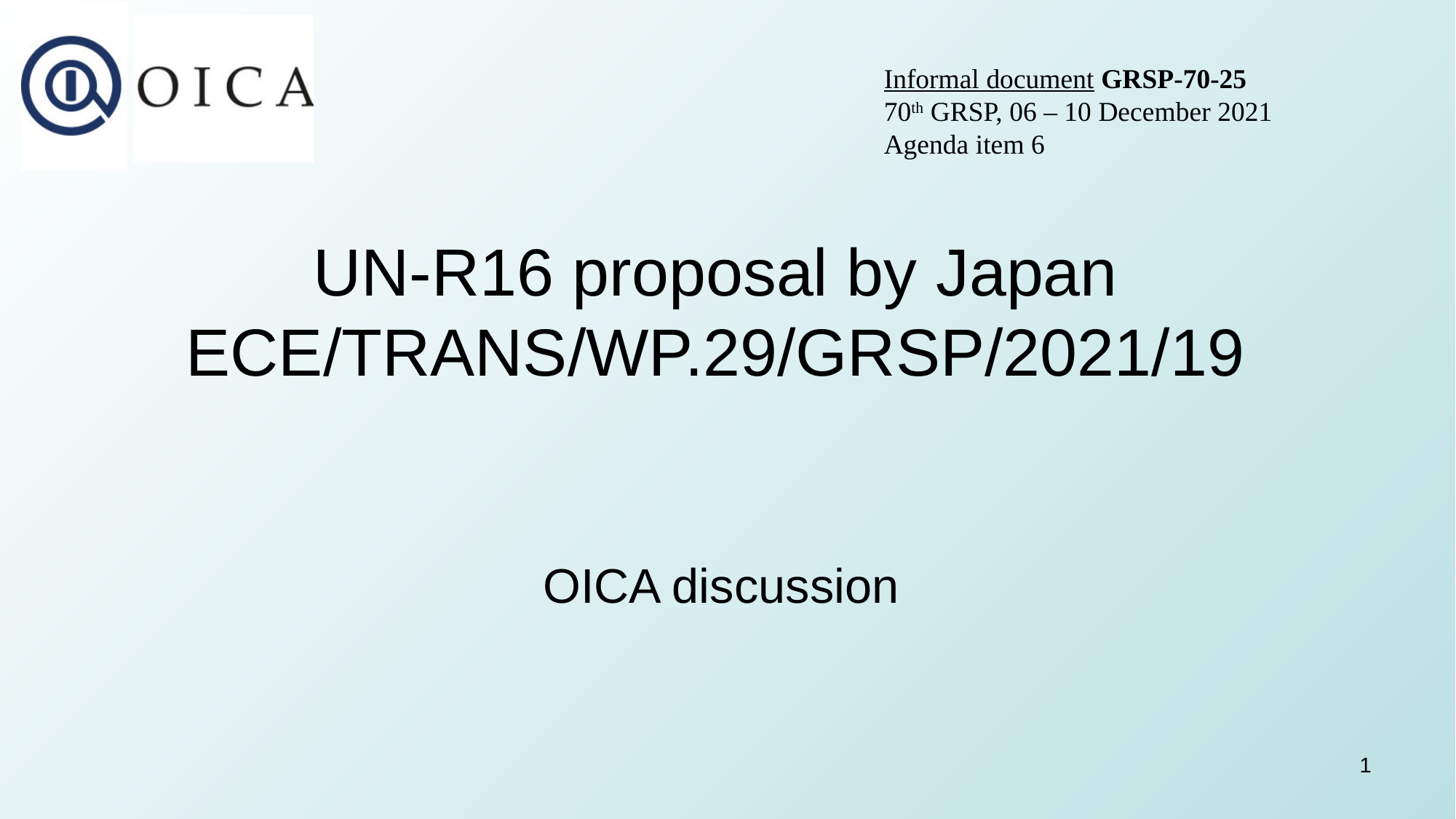

Informal document GRSP-70-25
70th GRSP, 06 – 10 December 2021
Agenda item 6
UN-R16 proposal by Japan
ECE/TRANS/WP.29/GRSP/2021/19
OICA discussion
1